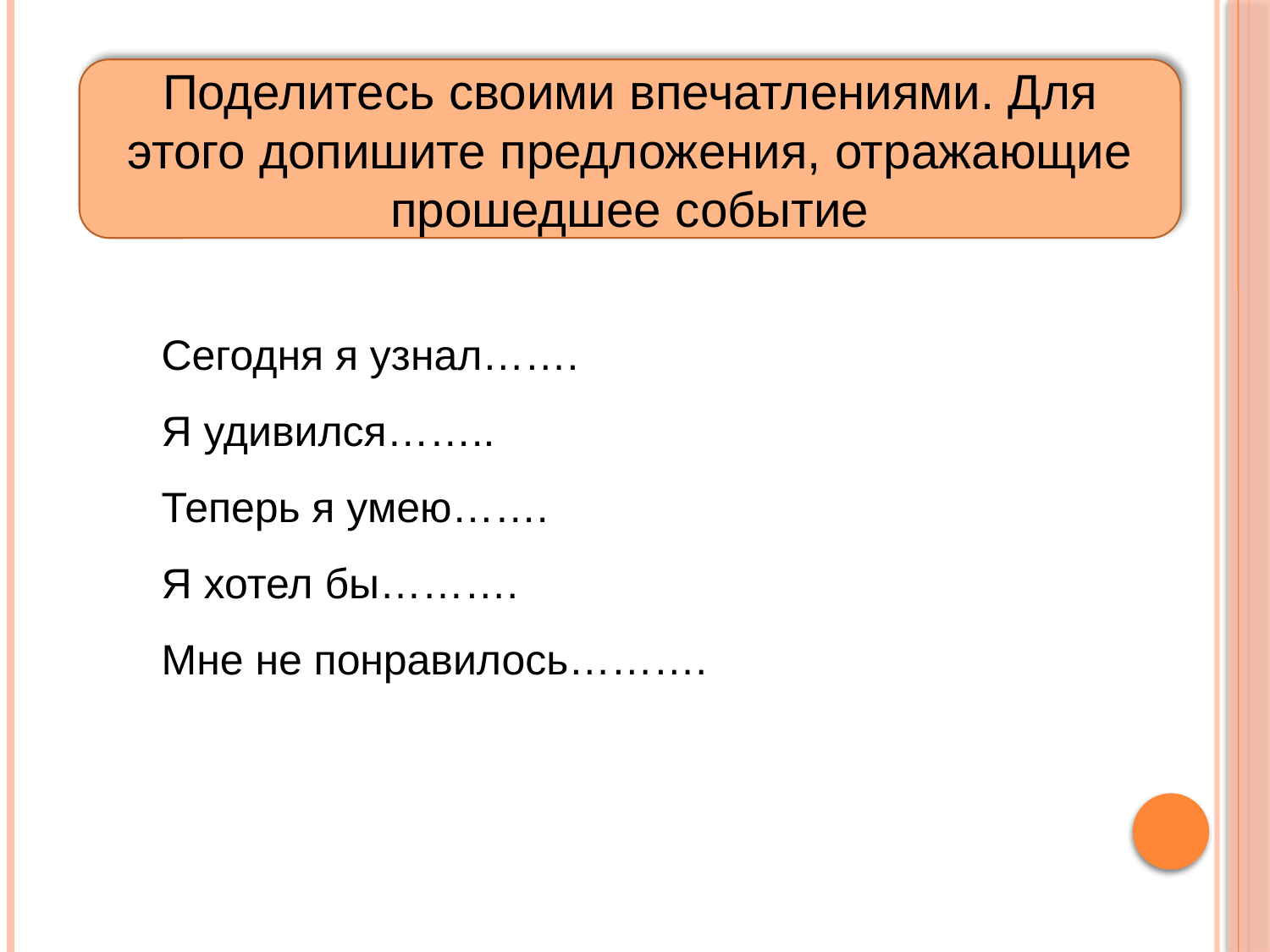

Поделитесь своими впечатлениями. Для этого допишите предложения, отражающие прошедшее событие

Сегодня я узнал…….
Я удивился……..
Теперь я умею…….
Я хотел бы……….
Мне не понравилось……….